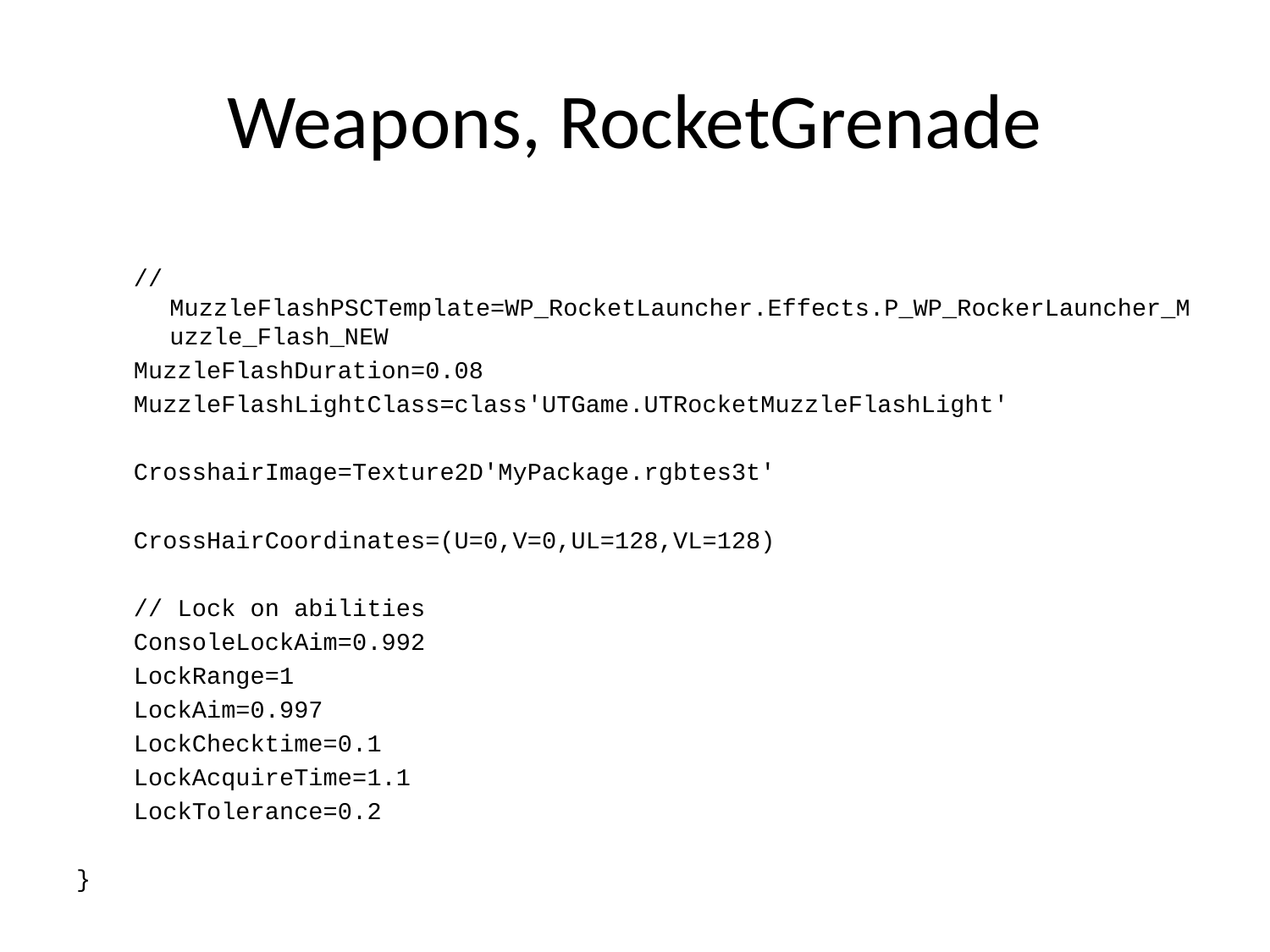

# Weapons, RocketGrenade

//MuzzleFlashPSCTemplate=WP_RocketLauncher.Effects.P_WP_RockerLauncher_Muzzle_Flash_NEW
MuzzleFlashDuration=0.08
MuzzleFlashLightClass=class'UTGame.UTRocketMuzzleFlashLight'

CrosshairImage=Texture2D'MyPackage.rgbtes3t'

CrossHairCoordinates=(U=0,V=0,UL=128,VL=128)

// Lock on abilities
ConsoleLockAim=0.992
LockRange=1
LockAim=0.997
LockChecktime=0.1
LockAcquireTime=1.1
LockTolerance=0.2

}